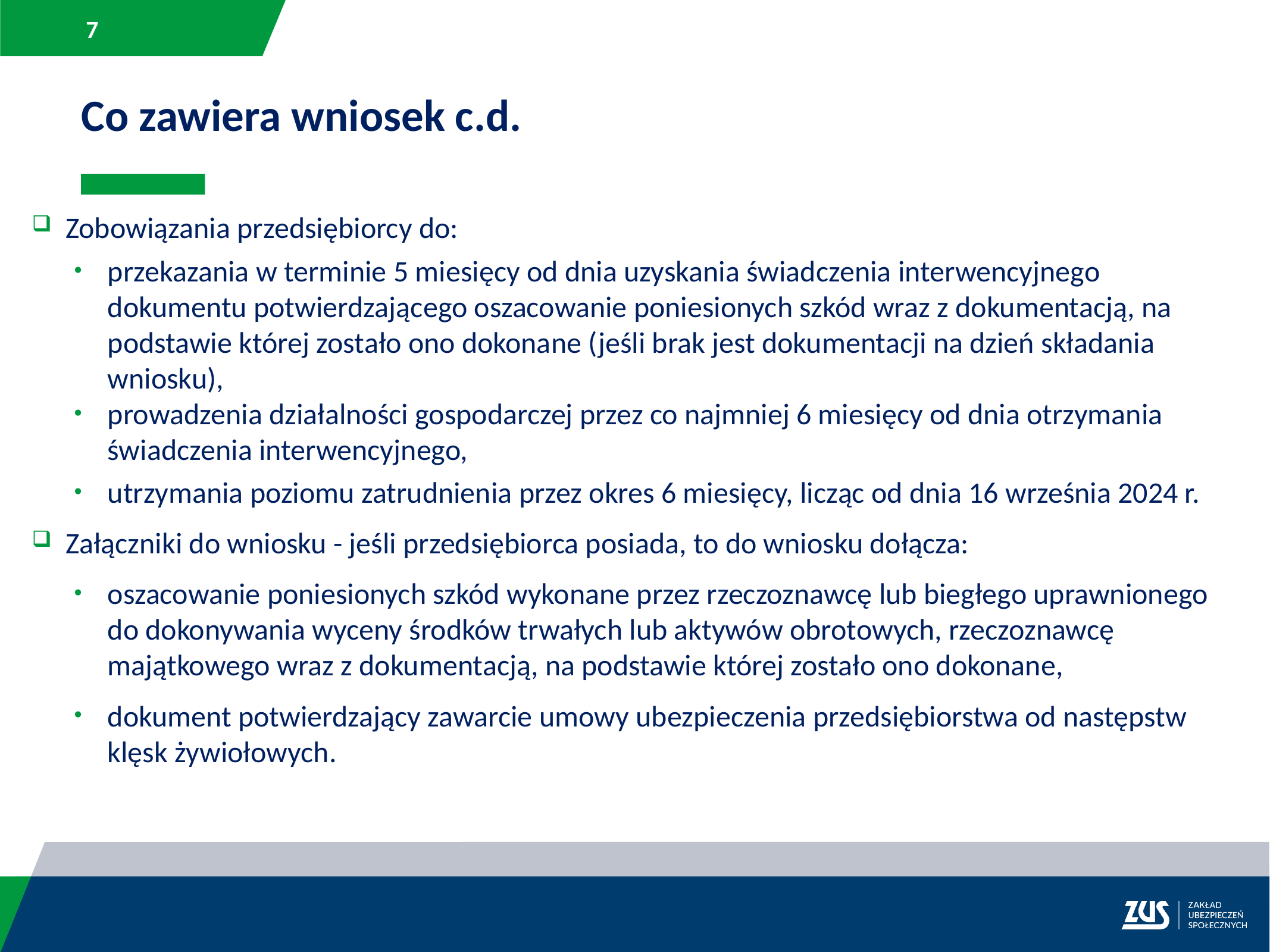

Co zawiera wniosek c.d.
Zobowiązania przedsiębiorcy do:
przekazania w terminie 5 miesięcy od dnia uzyskania świadczenia interwencyjnego dokumentu potwierdzającego oszacowanie poniesionych szkód wraz z dokumentacją, na podstawie której zostało ono dokonane (jeśli brak jest dokumentacji na dzień składania wniosku),
prowadzenia działalności gospodarczej przez co najmniej 6 miesięcy od dnia otrzymania świadczenia interwencyjnego,
utrzymania poziomu zatrudnienia przez okres 6 miesięcy, licząc od dnia 16 września 2024 r.
Załączniki do wniosku - jeśli przedsiębiorca posiada, to do wniosku dołącza:
oszacowanie poniesionych szkód wykonane przez rzeczoznawcę lub biegłego uprawnionego do dokonywania wyceny środków trwałych lub aktywów obrotowych, rzeczoznawcę majątkowego wraz z dokumentacją, na podstawie której zostało ono dokonane,
dokument potwierdzający zawarcie umowy ubezpieczenia przedsiębiorstwa od następstw klęsk żywiołowych.